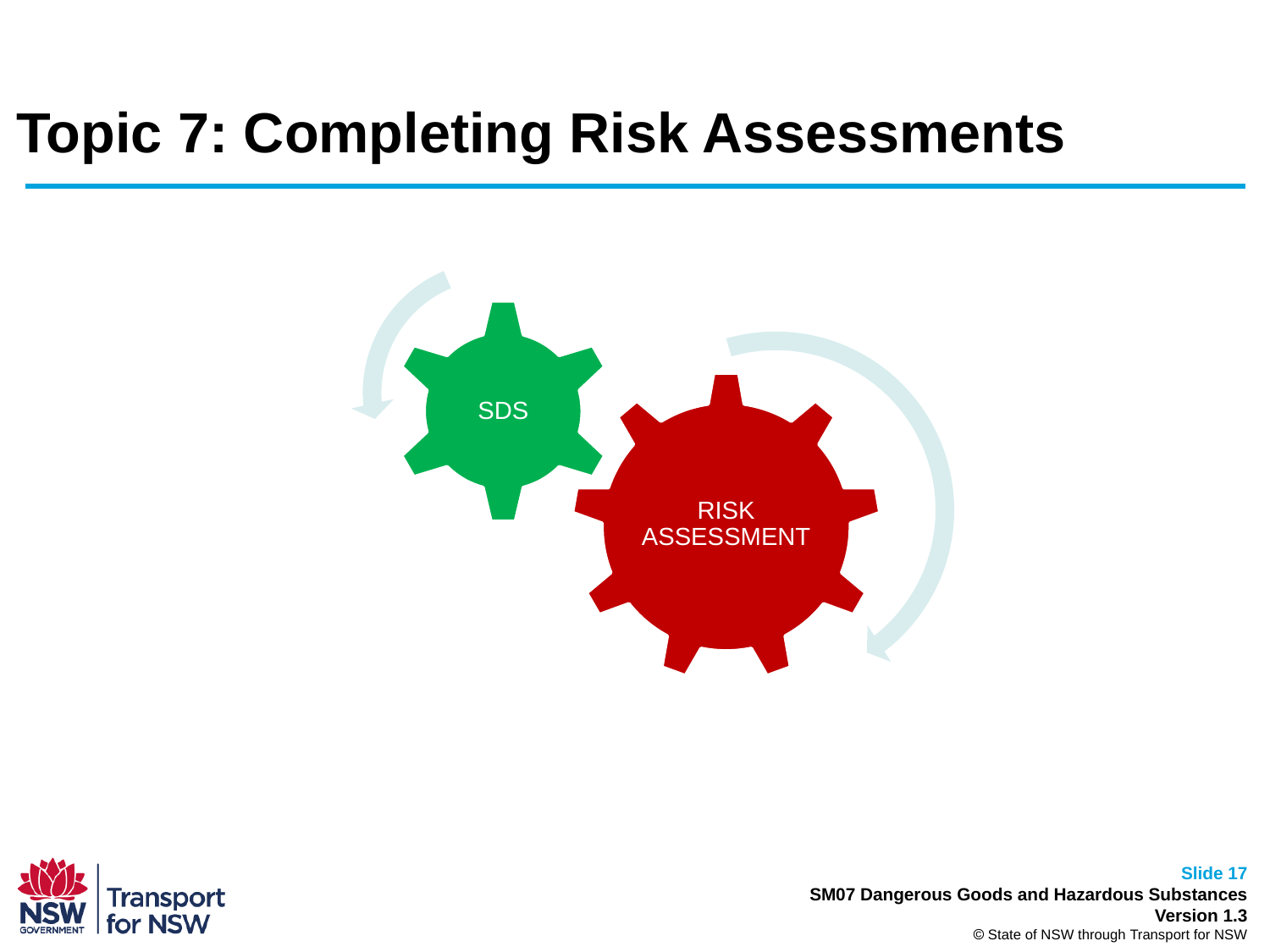

Topic 7: Completing Risk Assessments
RISK ASSESSMENT
SDS